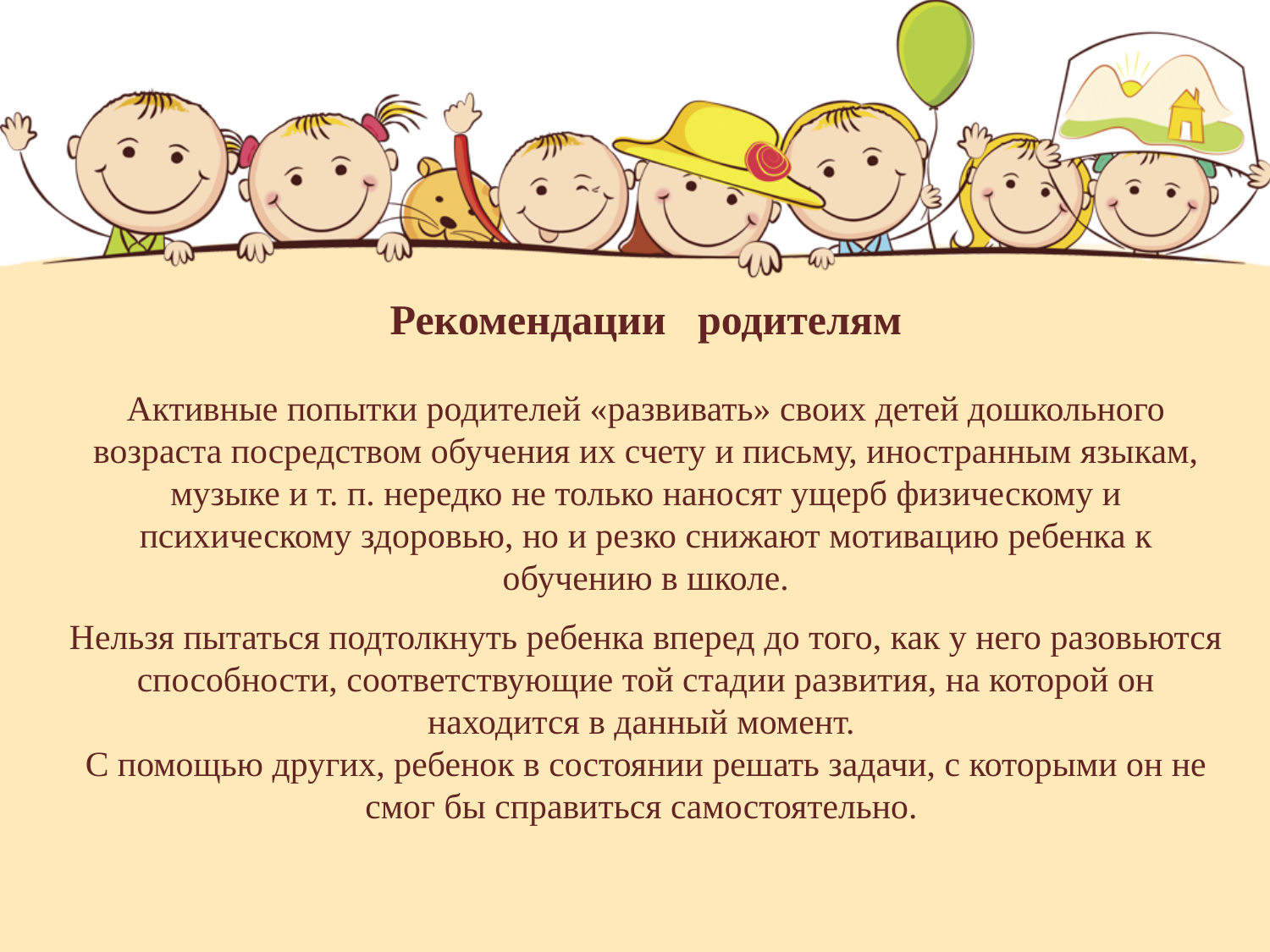

Рекомендации   родителям

Активные попытки родителей «развивать» своих детей дошкольного возраста посредством обучения их счету и письму, иностранным языкам, музыке и т. п. нередко не только наносят ущерб физическому и психическому здоровью, но и резко снижают мотивацию ребенка к обучению в школе.

Нельзя пытаться подтолкнуть ребенка вперед до того, как у него разовьются способности, соответствующие той стадии развития, на которой он находится в данный момент.
С помощью других, ребенок в состоянии решать задачи, с которыми он не смог бы справиться самостоятельно.